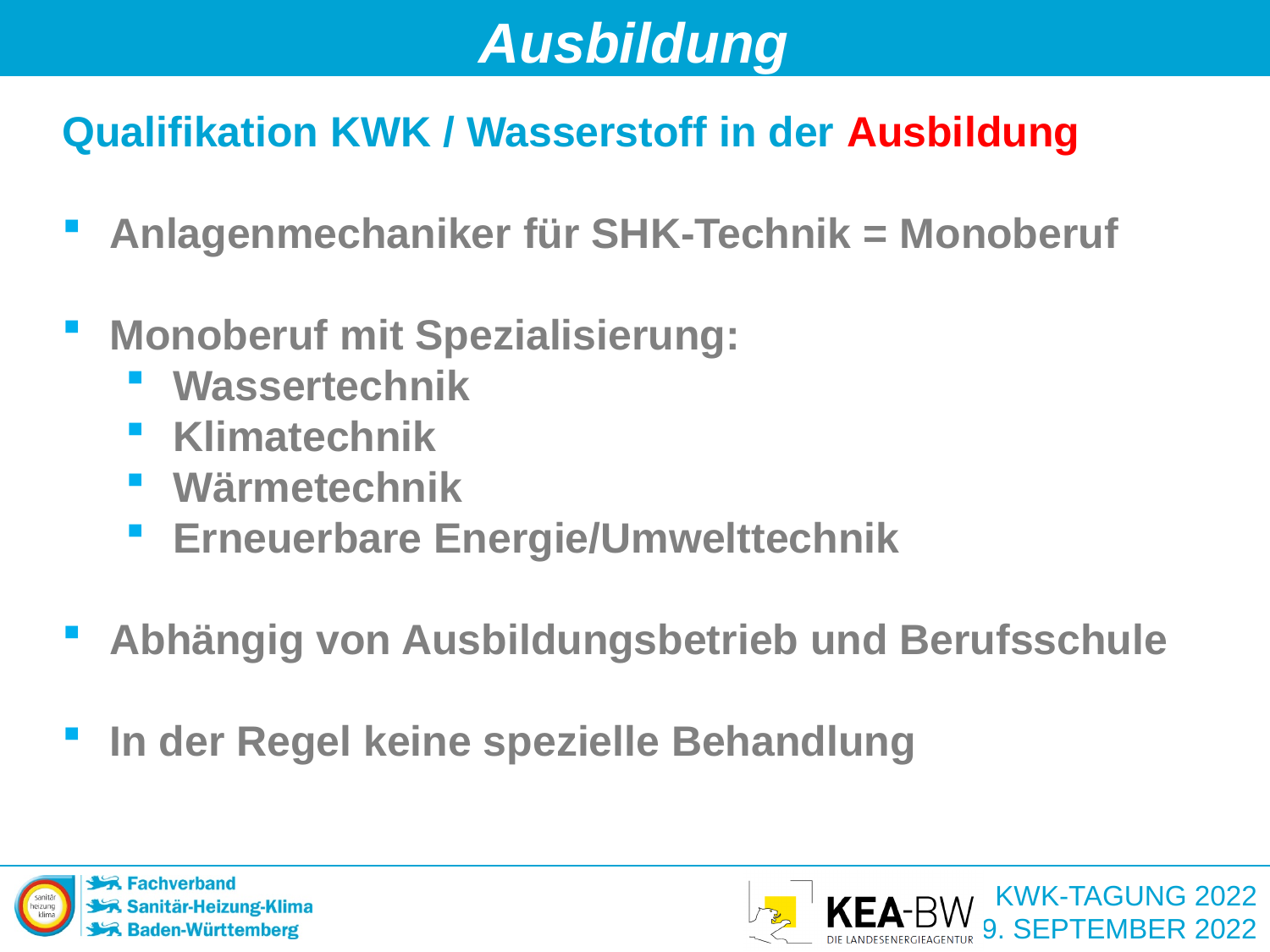

Ausbildung
Qualifikation KWK / Wasserstoff in der Ausbildung

Anlagenmechaniker für SHK-Technik = Monoberuf

Monoberuf mit Spezialisierung:
Wassertechnik
Klimatechnik
Wärmetechnik
Erneuerbare Energie/Umwelttechnik

Abhängig von Ausbildungsbetrieb und Berufsschule

In der Regel keine spezielle Behandlung